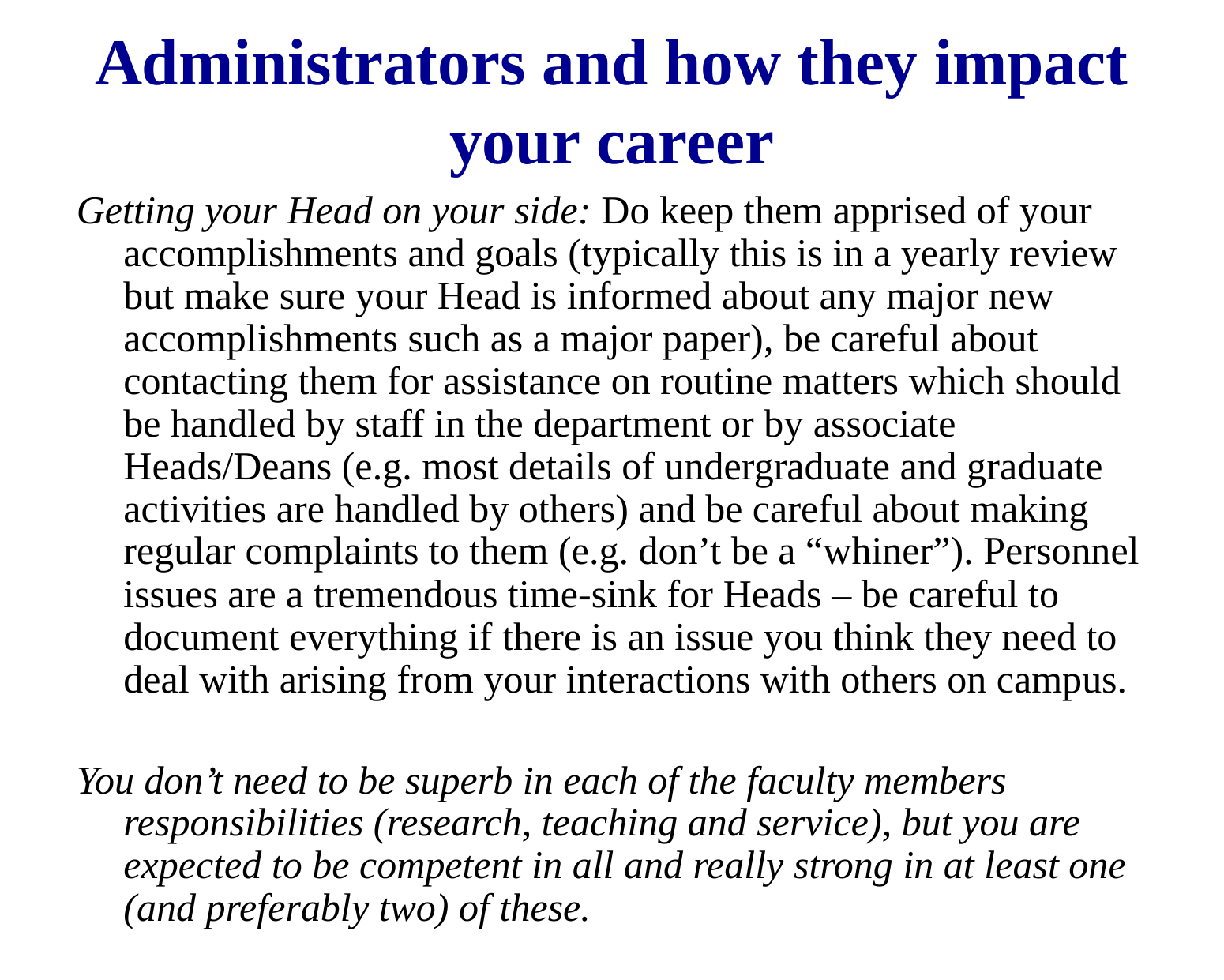

# Administrators and how they impact your career
Getting your Head on your side: Do keep them apprised of your accomplishments and goals (typically this is in a yearly review but make sure your Head is informed about any major new accomplishments such as a major paper), be careful about contacting them for assistance on routine matters which should be handled by staff in the department or by associate Heads/Deans (e.g. most details of undergraduate and graduate activities are handled by others) and be careful about making regular complaints to them (e.g. don’t be a “whiner”). Personnel issues are a tremendous time-sink for Heads – be careful to document everything if there is an issue you think they need to deal with arising from your interactions with others on campus.

You don’t need to be superb in each of the faculty members responsibilities (research, teaching and service), but you are expected to be competent in all and really strong in at least one (and preferably two) of these.